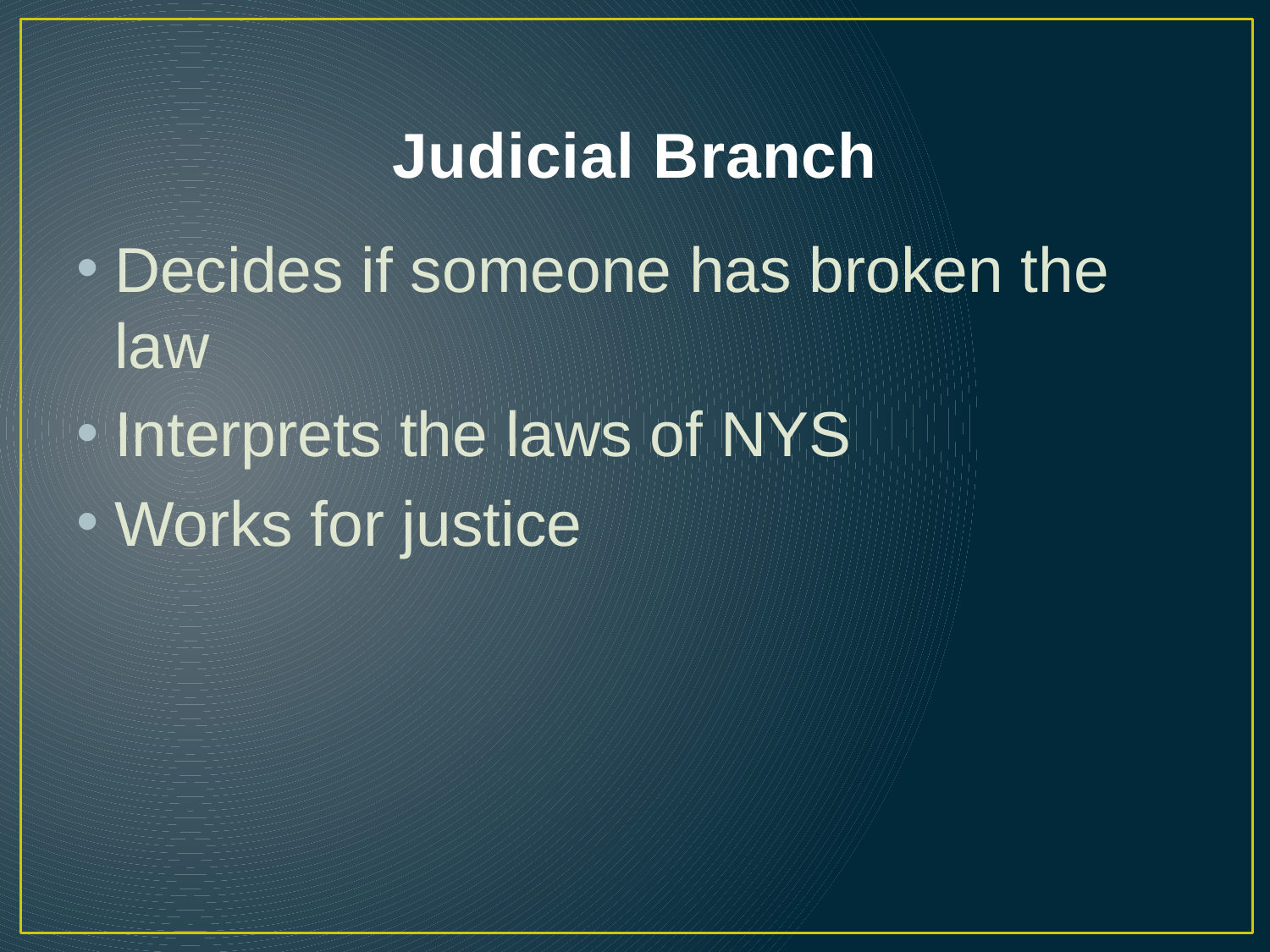

# Judicial Branch
Decides if someone has broken the law
Interprets the laws of NYS
Works for justice